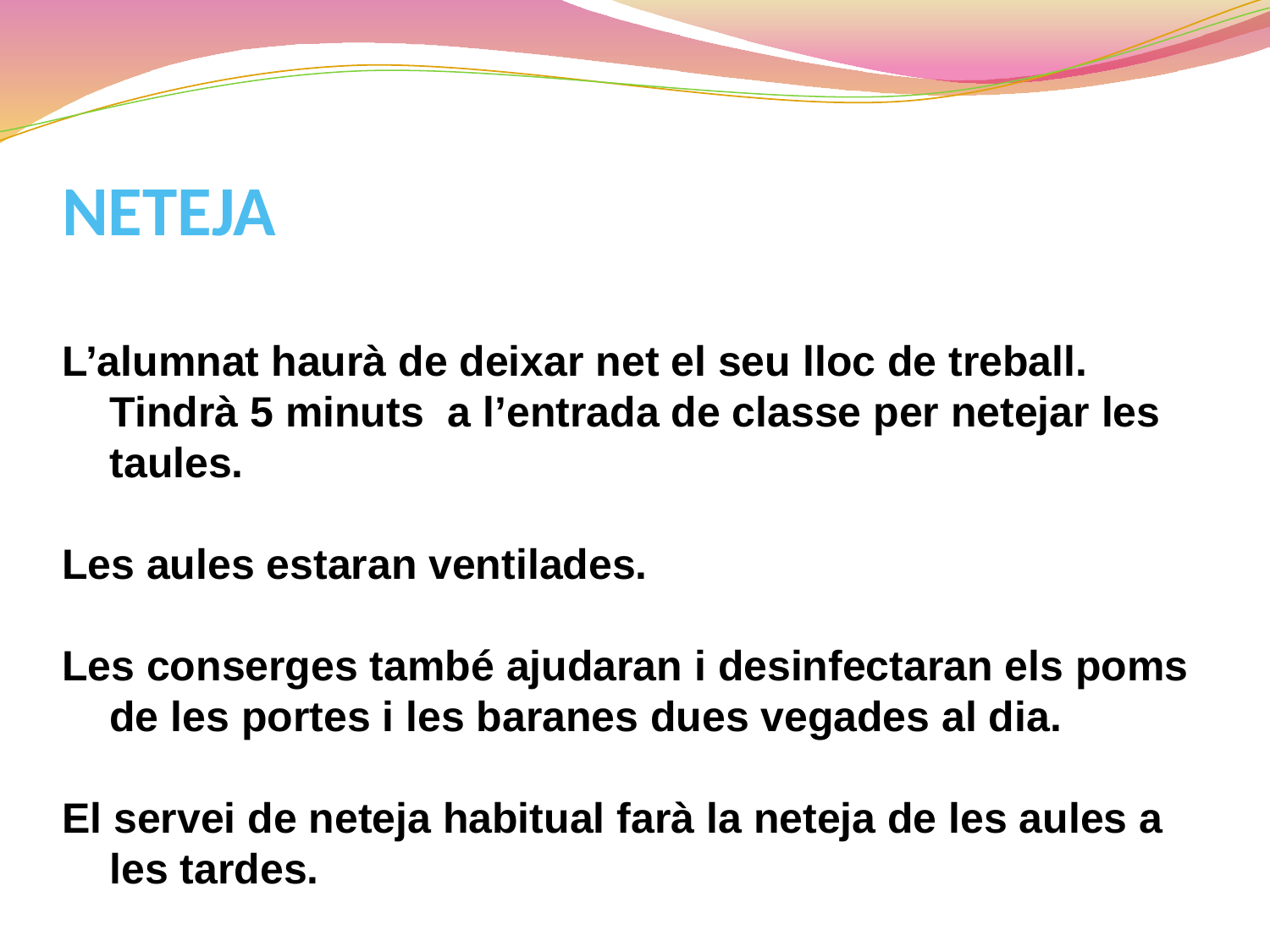

NETEJA

L’alumnat haurà de deixar net el seu lloc de treball. Tindrà 5 minuts  a l’entrada de classe per netejar les taules.

Les aules estaran ventilades.

Les conserges també ajudaran i desinfectaran els poms de les portes i les baranes dues vegades al dia.

El servei de neteja habitual farà la neteja de les aules a les tardes.